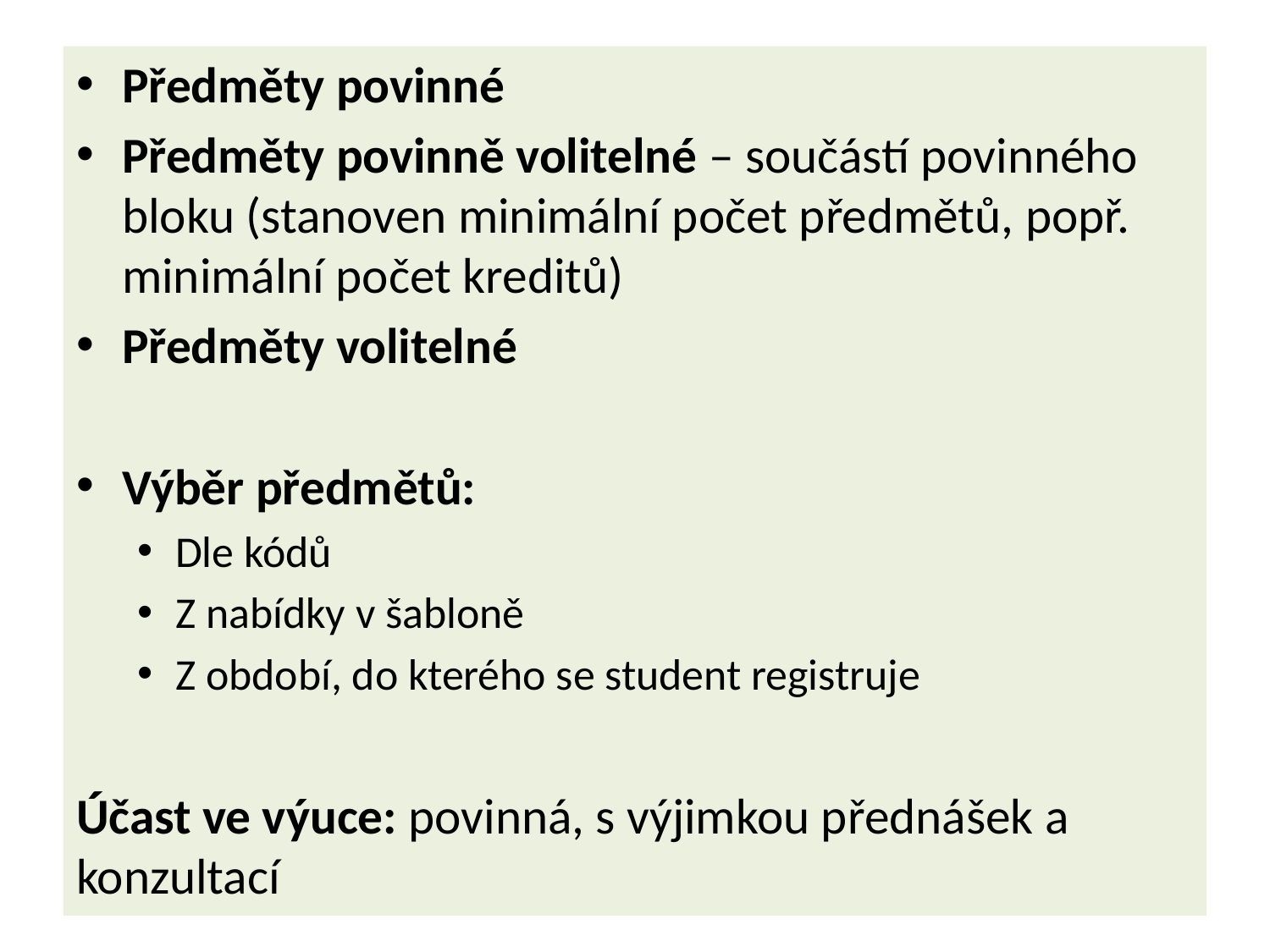

Předměty povinné
Předměty povinně volitelné – součástí povinného bloku (stanoven minimální počet předmětů, popř. minimální počet kreditů)
Předměty volitelné

Výběr předmětů:
Dle kódů
Z nabídky v šabloně
Z období, do kterého se student registruje

Účast ve výuce: povinná, s výjimkou přednášek a konzultací